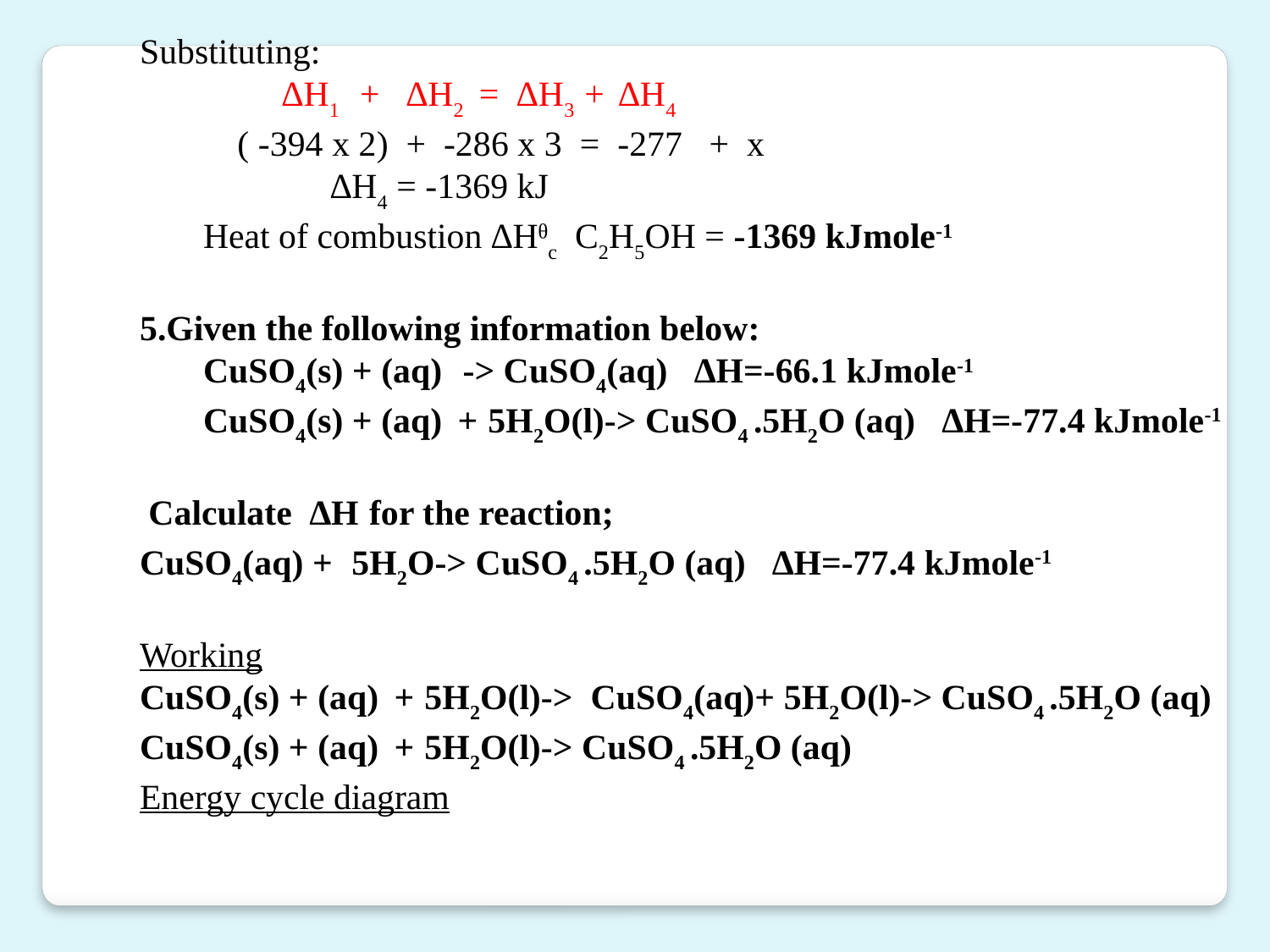

Substituting:
                ∆H1    +   ∆H2   =  ∆H3  +  ∆H4
           ( -394 x 2)  +  -286 x 3  =  -277   +  x
		∆H4 = -1369 kJ
	Heat of combustion ∆Hᶿc  C2H5OH = -1369 kJmole-1

5.Given the following information below:
	CuSO4(s) + (aq)    -> CuSO4(aq)   ∆H=-66.1 kJmole-1
	CuSO4(s) + (aq)   +  5H2O(l)-> CuSO4 .5H2O (aq)   ∆H=-77.4 kJmole-1
 Calculate  ∆H  for the reaction;
CuSO4(aq) +   5H2O-> CuSO4 .5H2O (aq)   ∆H=-77.4 kJmole-1

Working
CuSO4(s) + (aq)   +  5H2O(l)->  CuSO4(aq)+ 5H2O(l)-> CuSO4 .5H2O (aq)
CuSO4(s) + (aq)   +  5H2O(l)-> CuSO4 .5H2O (aq)
Energy cycle diagram